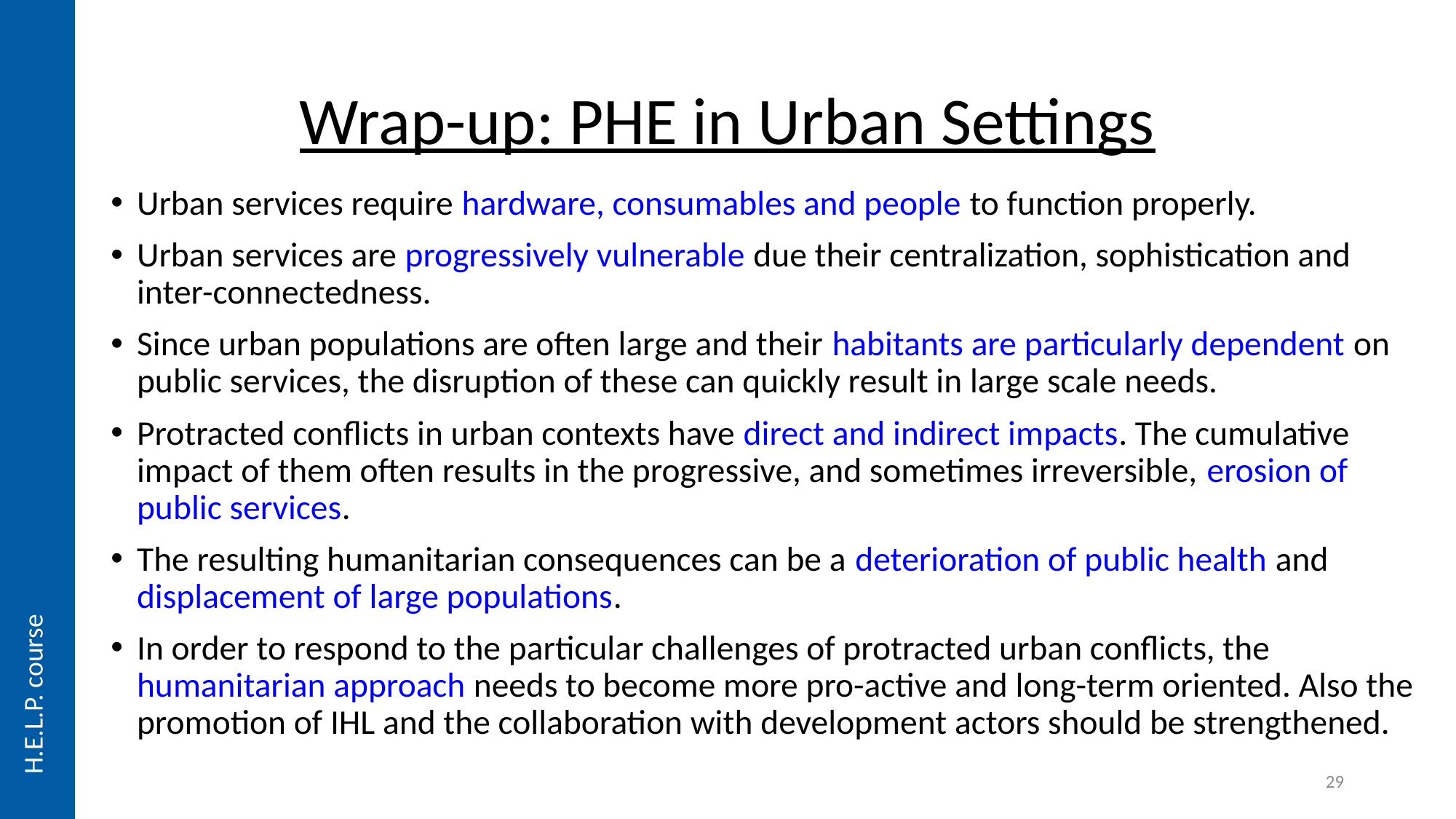

# Wrap-up: PHE in Urban Settings
Urban services require hardware, consumables and people to function properly.
Urban services are progressively vulnerable due their centralization, sophistication and inter-connectedness.
Since urban populations are often large and their habitants are particularly dependent on public services, the disruption of these can quickly result in large scale needs.
Protracted conflicts in urban contexts have direct and indirect impacts. The cumulative impact of them often results in the progressive, and sometimes irreversible, erosion of public services.
The resulting humanitarian consequences can be a deterioration of public health and displacement of large populations.
In order to respond to the particular challenges of protracted urban conflicts, the humanitarian approach needs to become more pro-active and long-term oriented. Also the promotion of IHL and the collaboration with development actors should be strengthened.

29